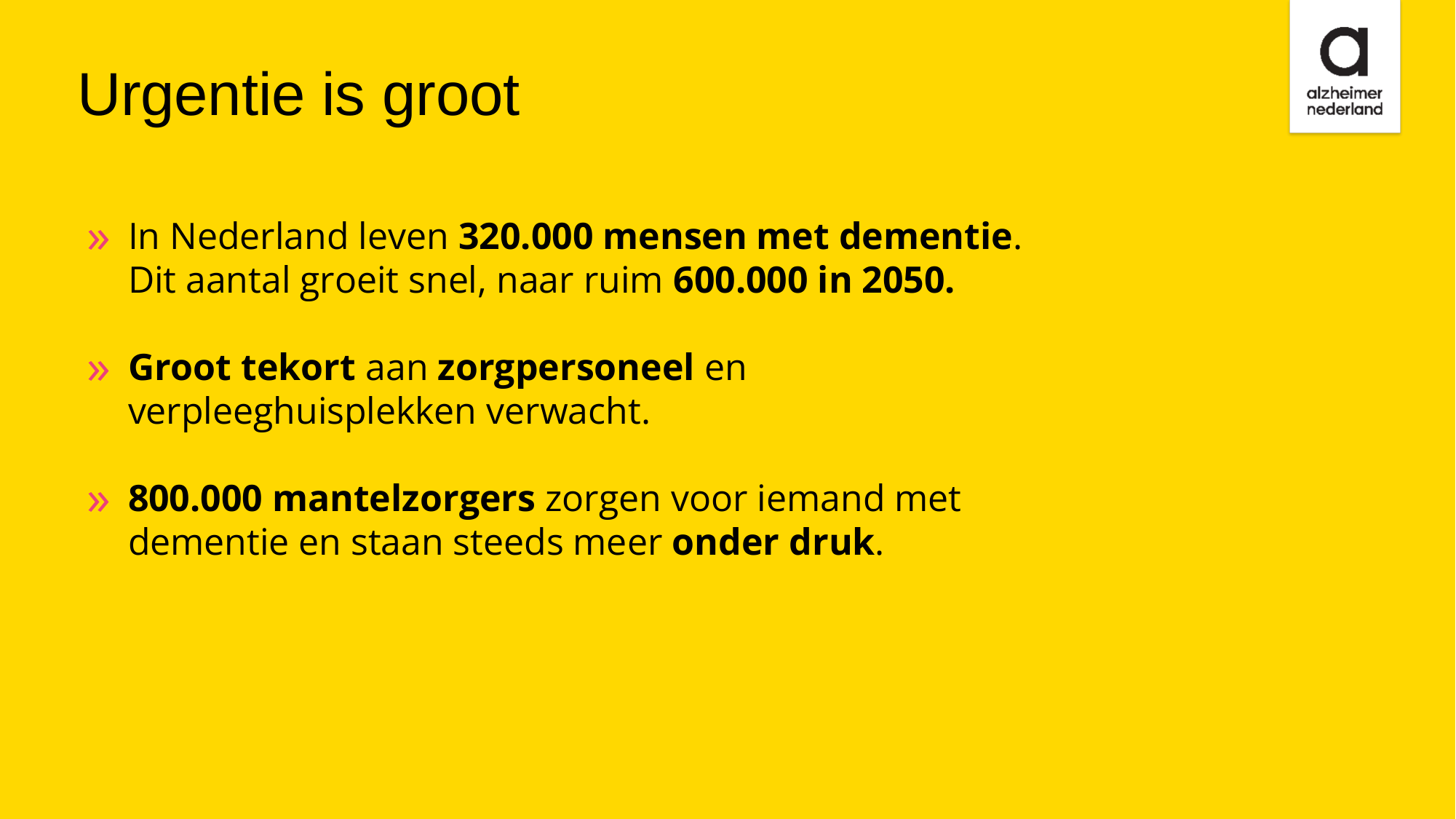

Urgentie is groot
In Nederland leven 320.000 mensen met dementie.
Dit aantal groeit snel, naar ruim 600.000 in 2050.
Groot tekort aan zorgpersoneel en verpleeghuisplekken verwacht.
800.000 mantelzorgers zorgen voor iemand met dementie en staan steeds meer onder druk.